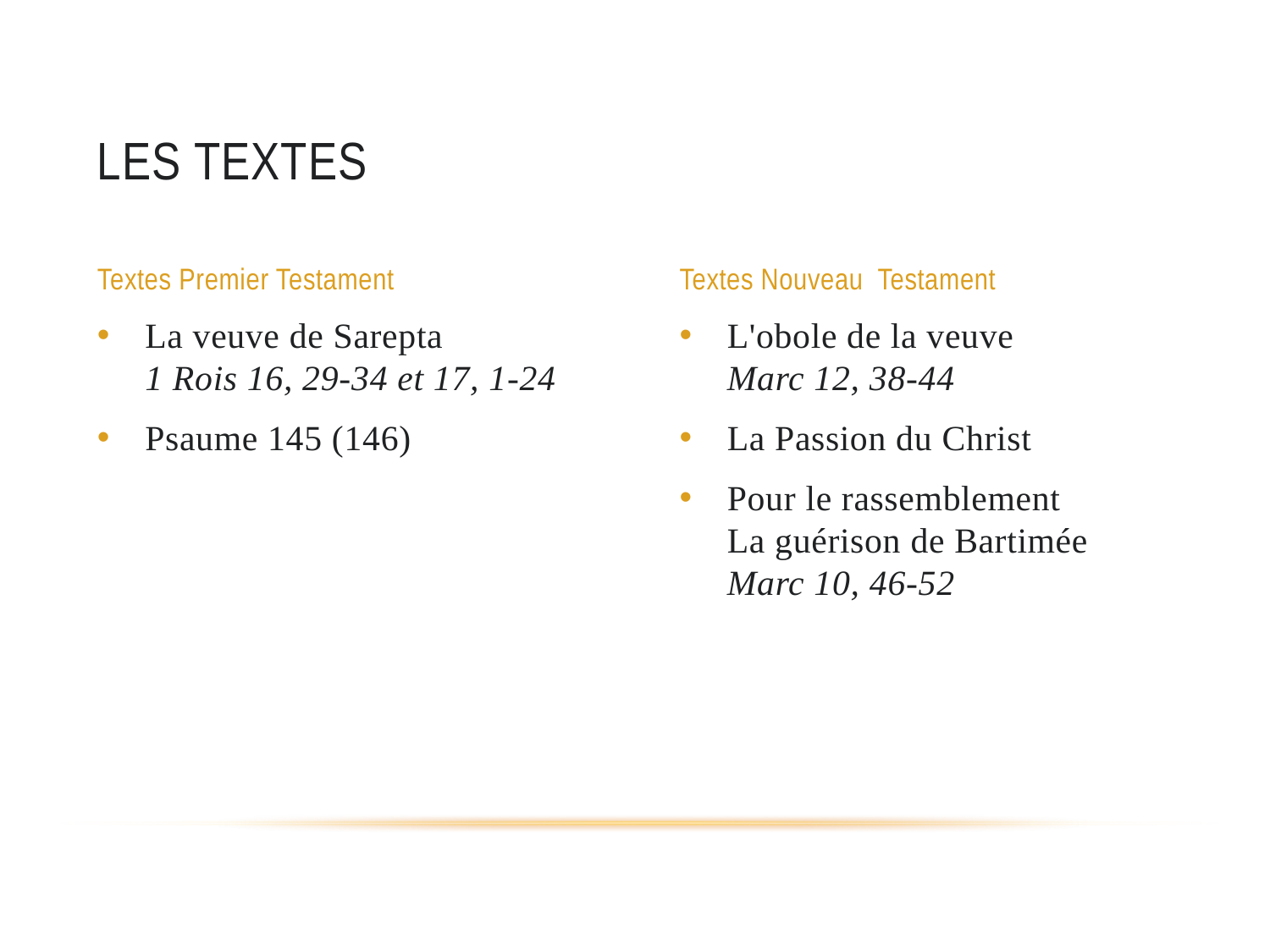

# Les textes
Textes Premier Testament
Textes Nouveau  Testament
La veuve de Sarepta
1 Rois 16, 29-34 et 17, 1-24
Psaume 145 (146)
L'obole de la veuve
Marc 12, 38-44
La Passion du Christ
Pour le rassemblement
La guérison de Bartimée
Marc 10, 46-52